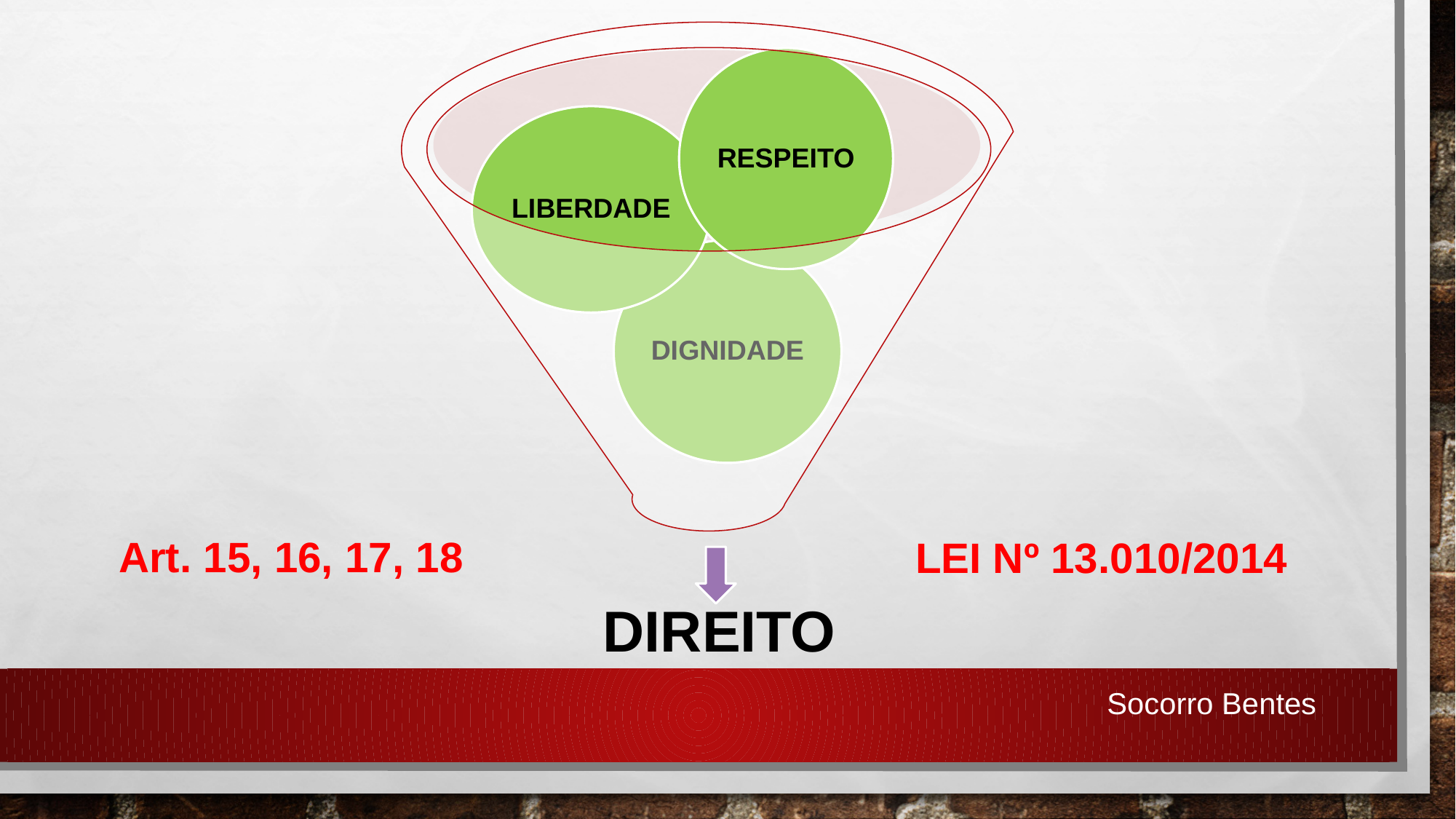

DIREITO
DIGNIDADE
LIBERDADE
RESPEITO
Art. 15, 16, 17, 18
LEI Nº 13.010/2014
Socorro Bentes